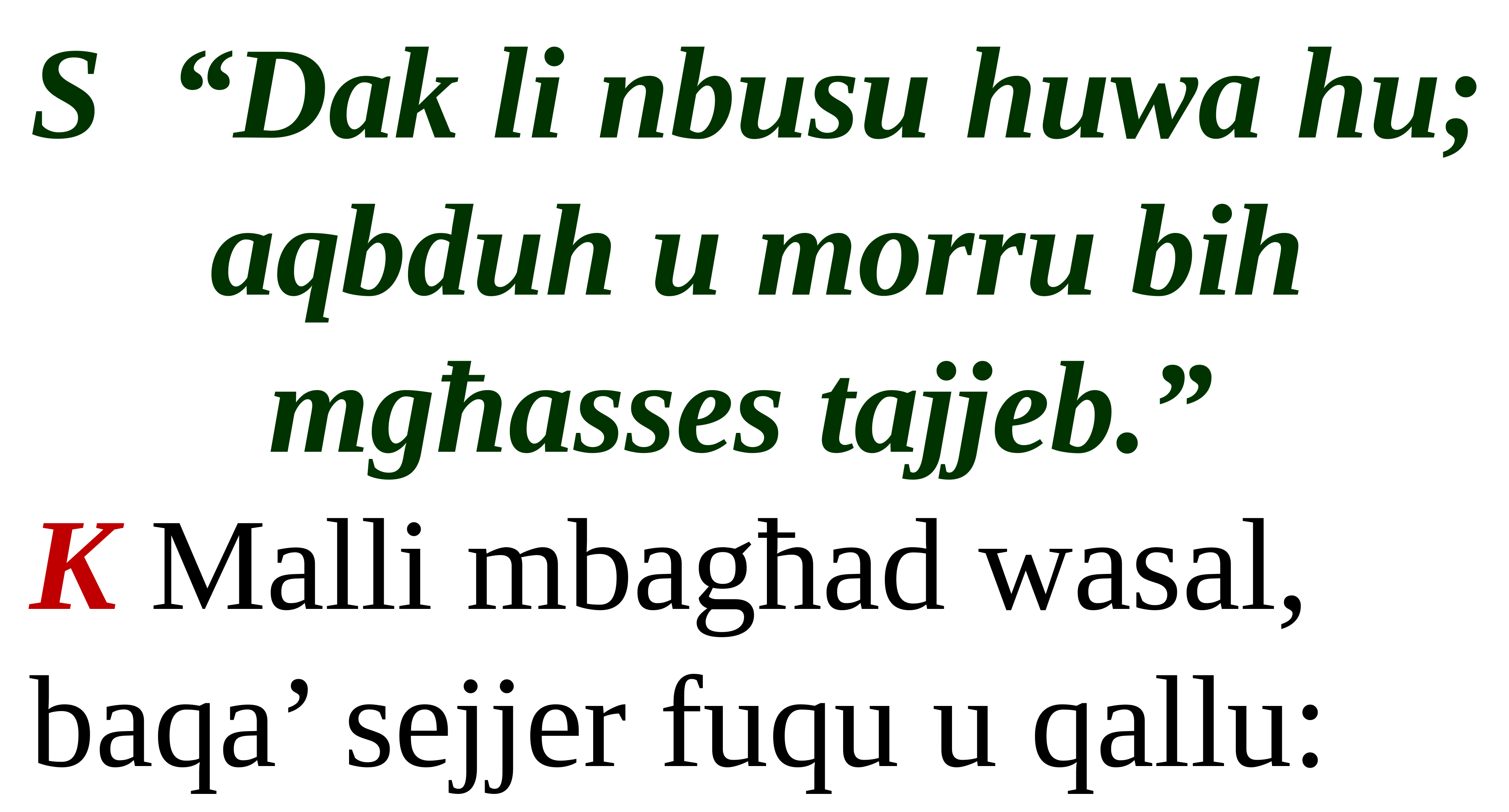

S  “Dak li nbusu huwa hu; aqbduh u morru bih mgħasses tajjeb.”
K Malli mbagħad wasal, baqa’ sejjer fuqu u qallu: